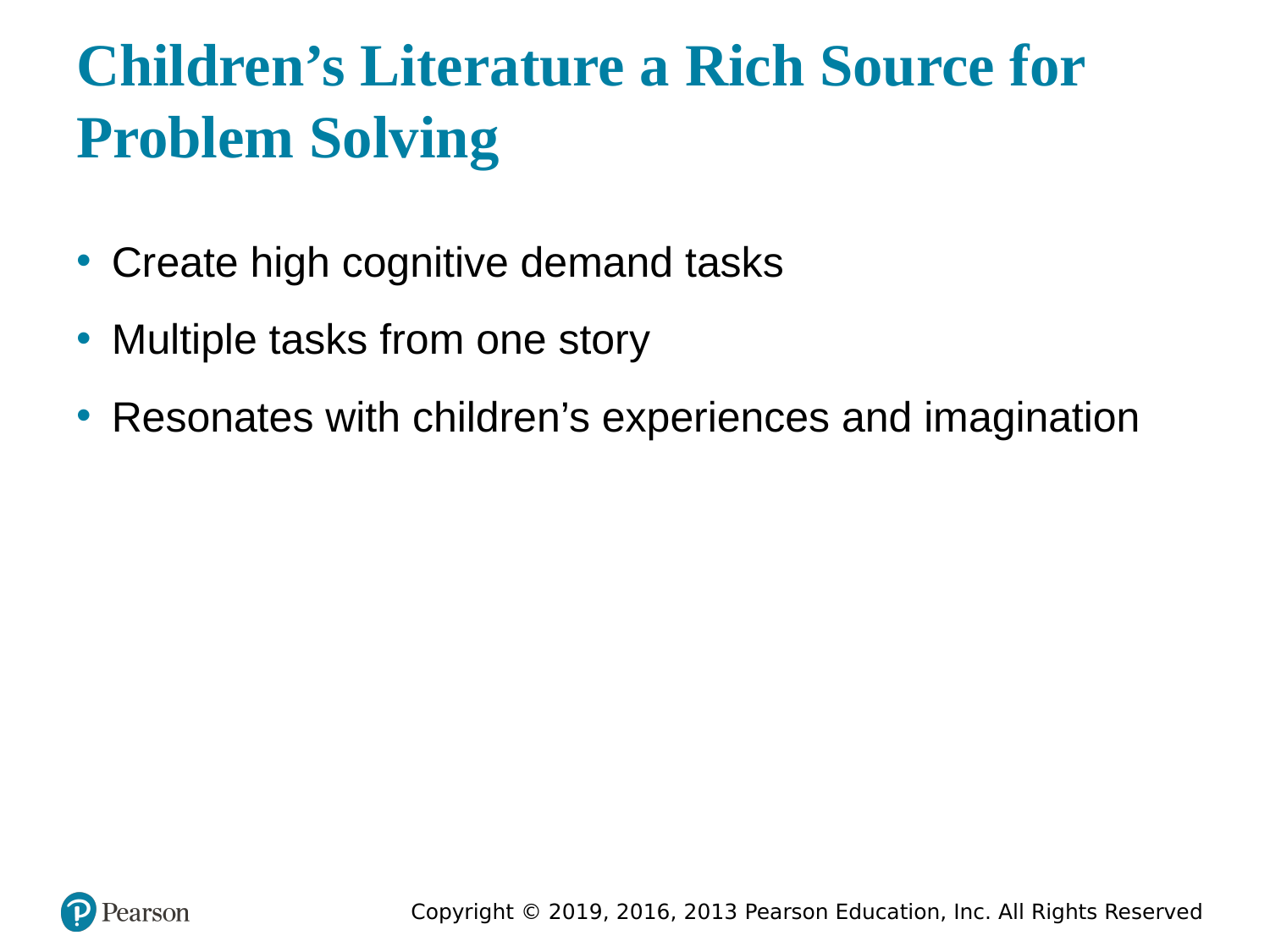

# Children’s Literature a Rich Source for Problem Solving
Create high cognitive demand tasks
Multiple tasks from one story
Resonates with children’s experiences and imagination